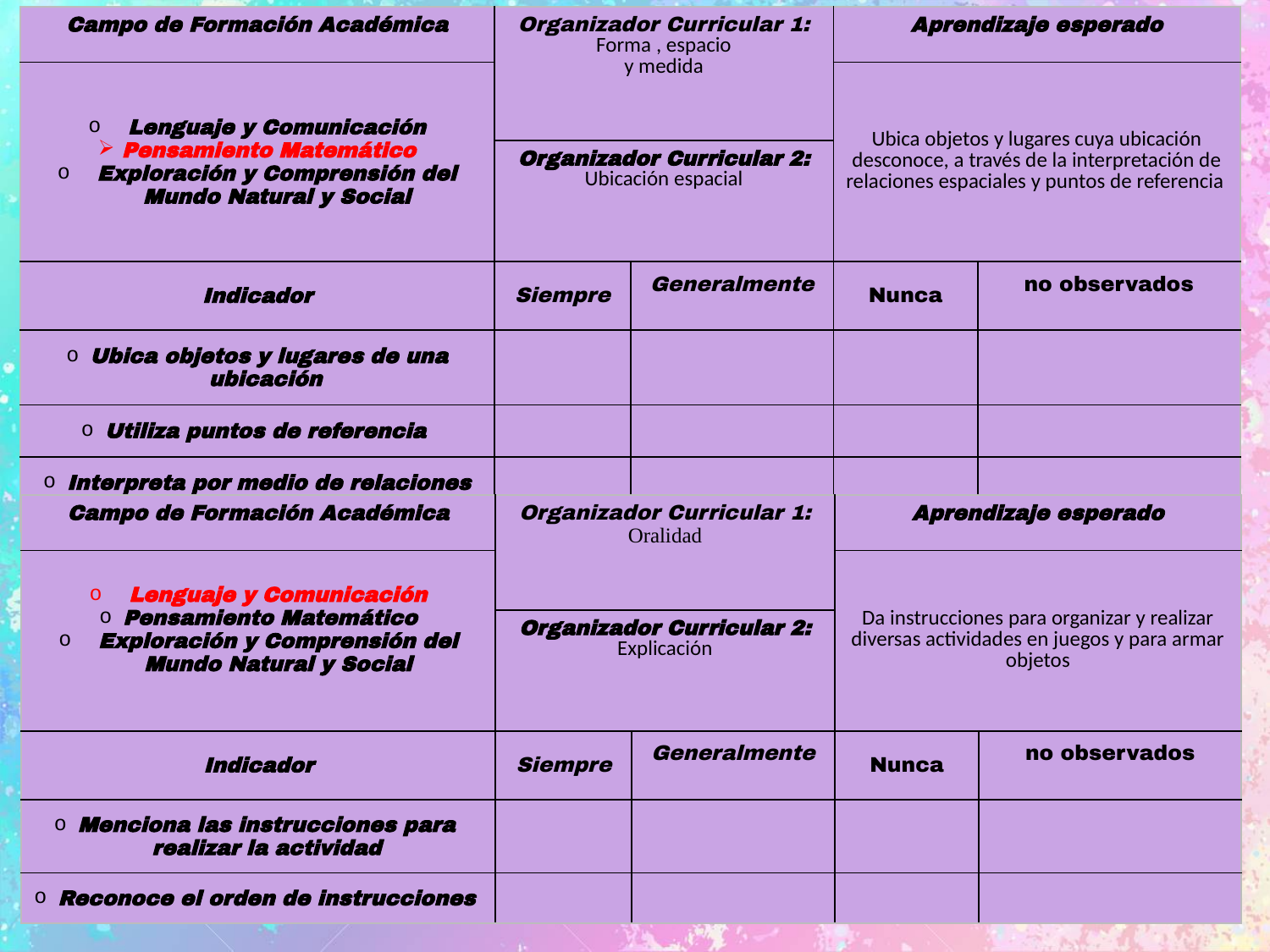

| Campo de Formación Académica | Organizador Curricular 1: Forma , espacio y medida |  | Aprendizaje esperado |  |
| --- | --- | --- | --- | --- |
| Lenguaje y Comunicación Pensamiento Matemático Exploración y Comprensión del Mundo Natural y Social |  |  | Ubica objetos y lugares cuya ubicación desconoce, a través de la interpretación de relaciones espaciales y puntos de referencia |  |
|  | Organizador Curricular 2: Ubicación espacial |  |  |  |
| Indicador | Siempre | Generalmente | Nunca | no observados |
| Ubica objetos y lugares de una ubicación |  |  |  |  |
| Utiliza puntos de referencia |  |  |  |  |
| Interpreta por medio de relaciones espaciales |  |  |  |  |
| Campo de Formación Académica | Organizador Curricular 1: Oralidad |  | Aprendizaje esperado |  |
| --- | --- | --- | --- | --- |
| Lenguaje y Comunicación Pensamiento Matemático Exploración y Comprensión del Mundo Natural y Social |  |  | Da instrucciones para organizar y realizar diversas actividades en juegos y para armar objetos |  |
|  | Organizador Curricular 2: Explicación |  |  |  |
| Indicador | Siempre | Generalmente | Nunca | no observados |
| Menciona las instrucciones para realizar la actividad |  |  |  |  |
| Reconoce el orden de instrucciones |  |  |  |  |